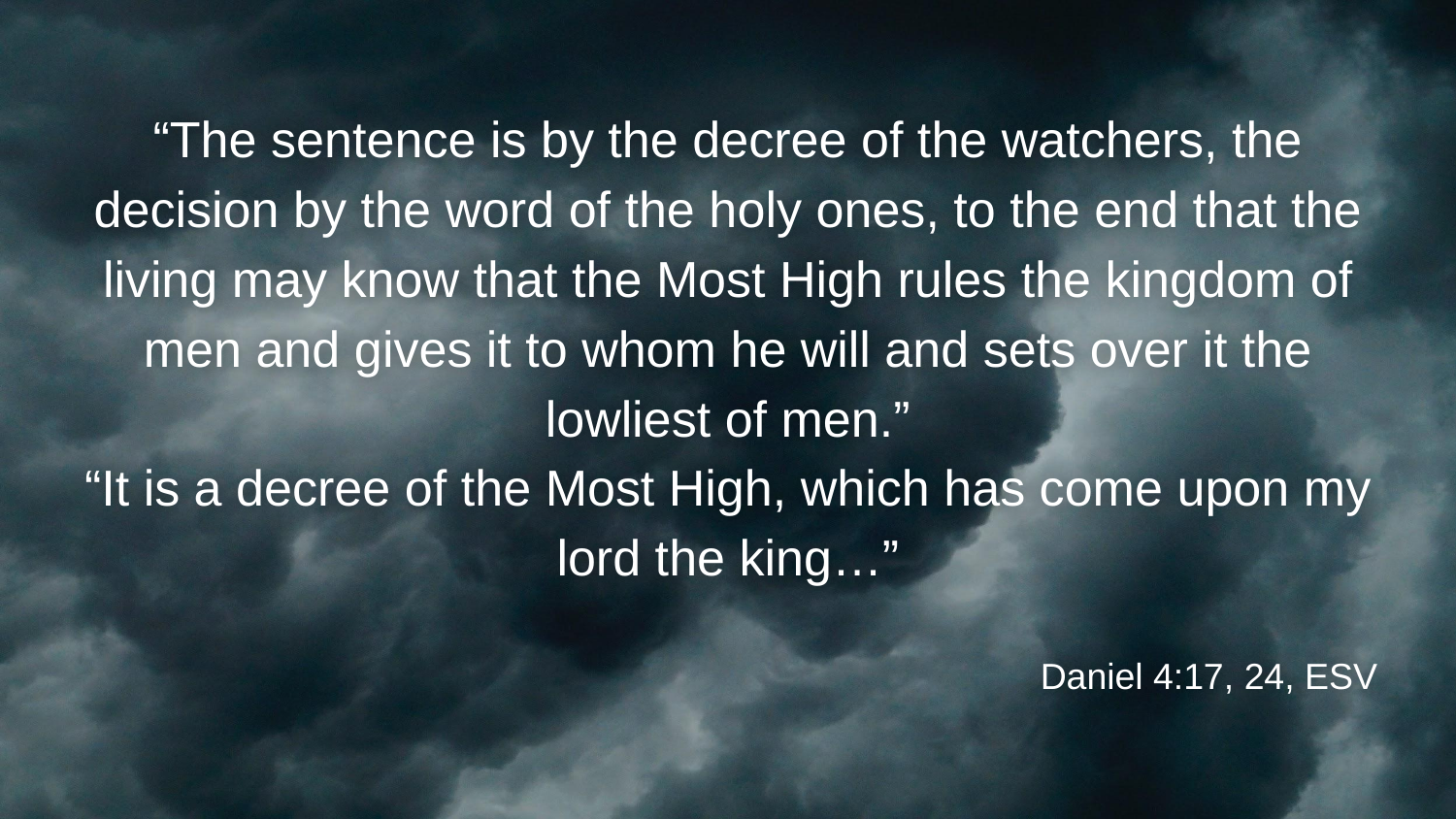

# “The sentence is by the decree of the watchers, the decision by the word of the holy ones, to the end that the living may know that the Most High rules the kingdom of men and gives it to whom he will and sets over it the lowliest of men.” “It is a decree of the Most High, which has come upon my lord the king…”
Daniel 4:17, 24, ESV